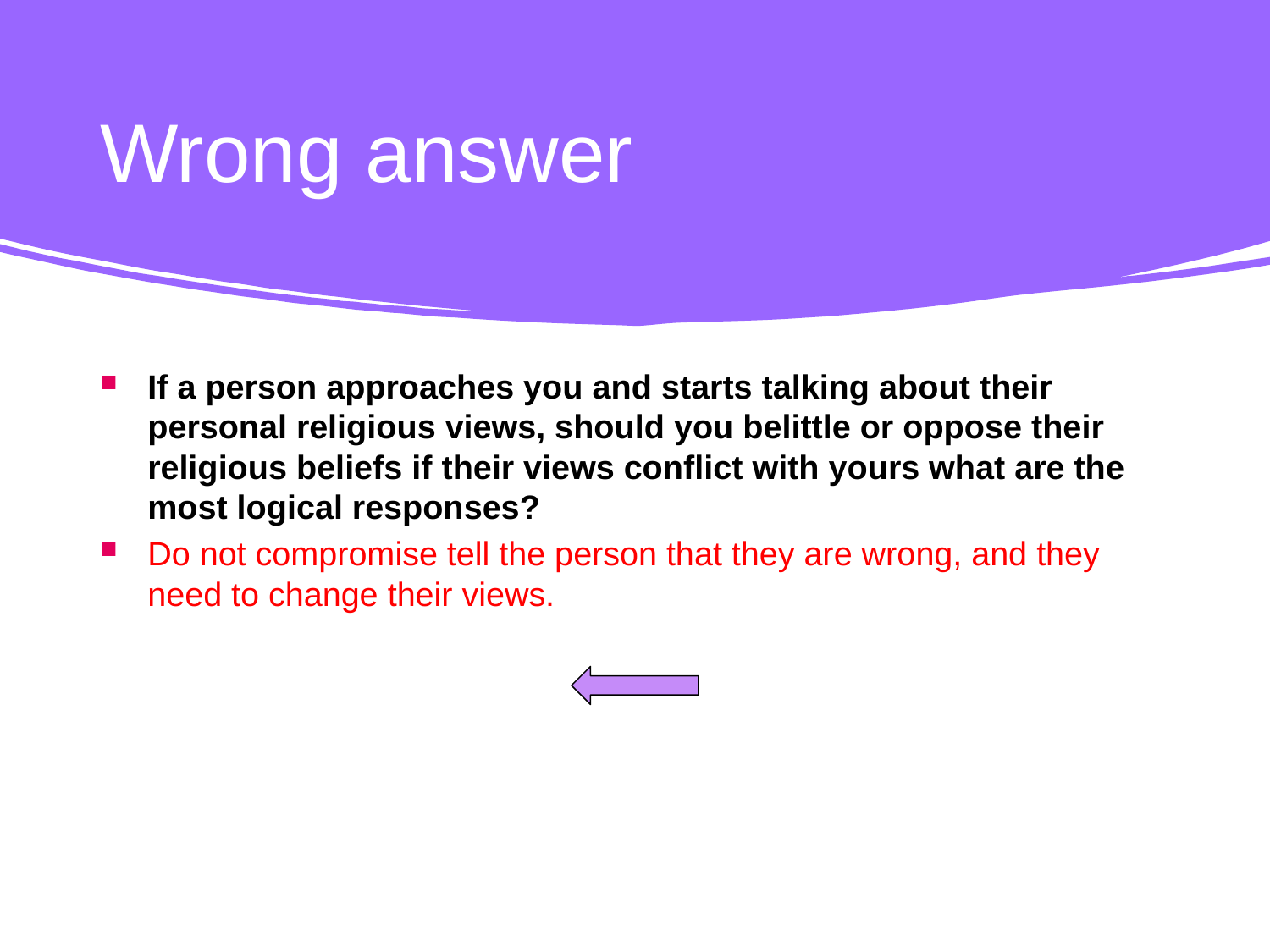

# Wrong answer
If a person approaches you and starts talking about their personal religious views, should you belittle or oppose their religious beliefs if their views conflict with yours what are the most logical responses?
Do not compromise tell the person that they are wrong, and they need to change their views.